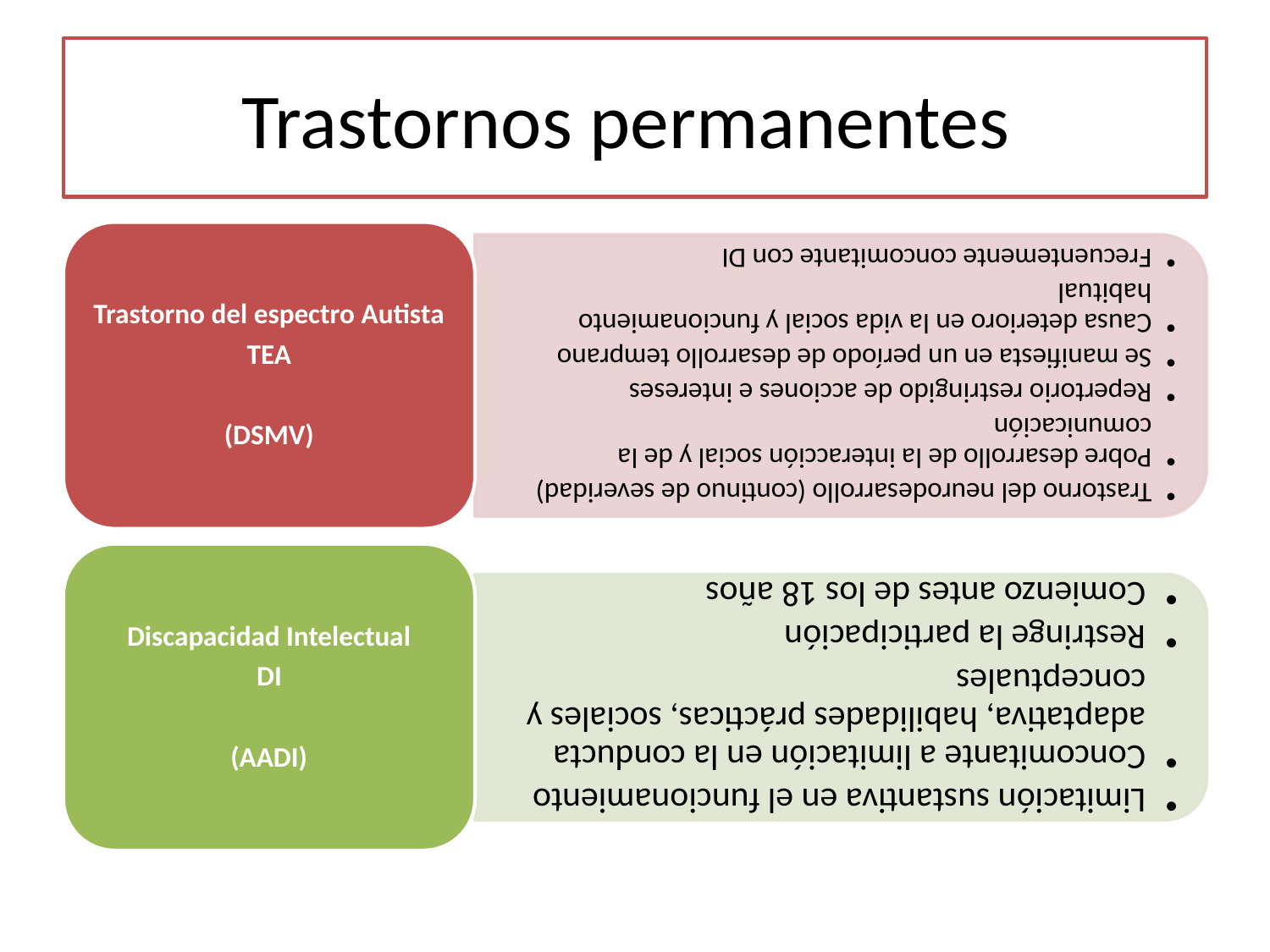

# Trastornos permanentes
Trastorno del neurodesarrollo (continuo de severidad)
Pobre desarrollo de la interacción social y de la comunicación
Repertorio restringido de acciones e intereses
Se manifiesta en un período de desarrollo temprano
Causa deterioro en la vida social y funcionamiento habitual
Frecuentemente concomitante con DI
Trastorno del espectro Autista
TEA

(DSMV)
Limitación sustantiva en el funcionamiento
Concomitante a limitación en la conducta adaptativa, habilidades prácticas, sociales y conceptuales
Restringe la participación
Comienzo antes de los 18 años
Discapacidad Intelectual
DI

(AADI)